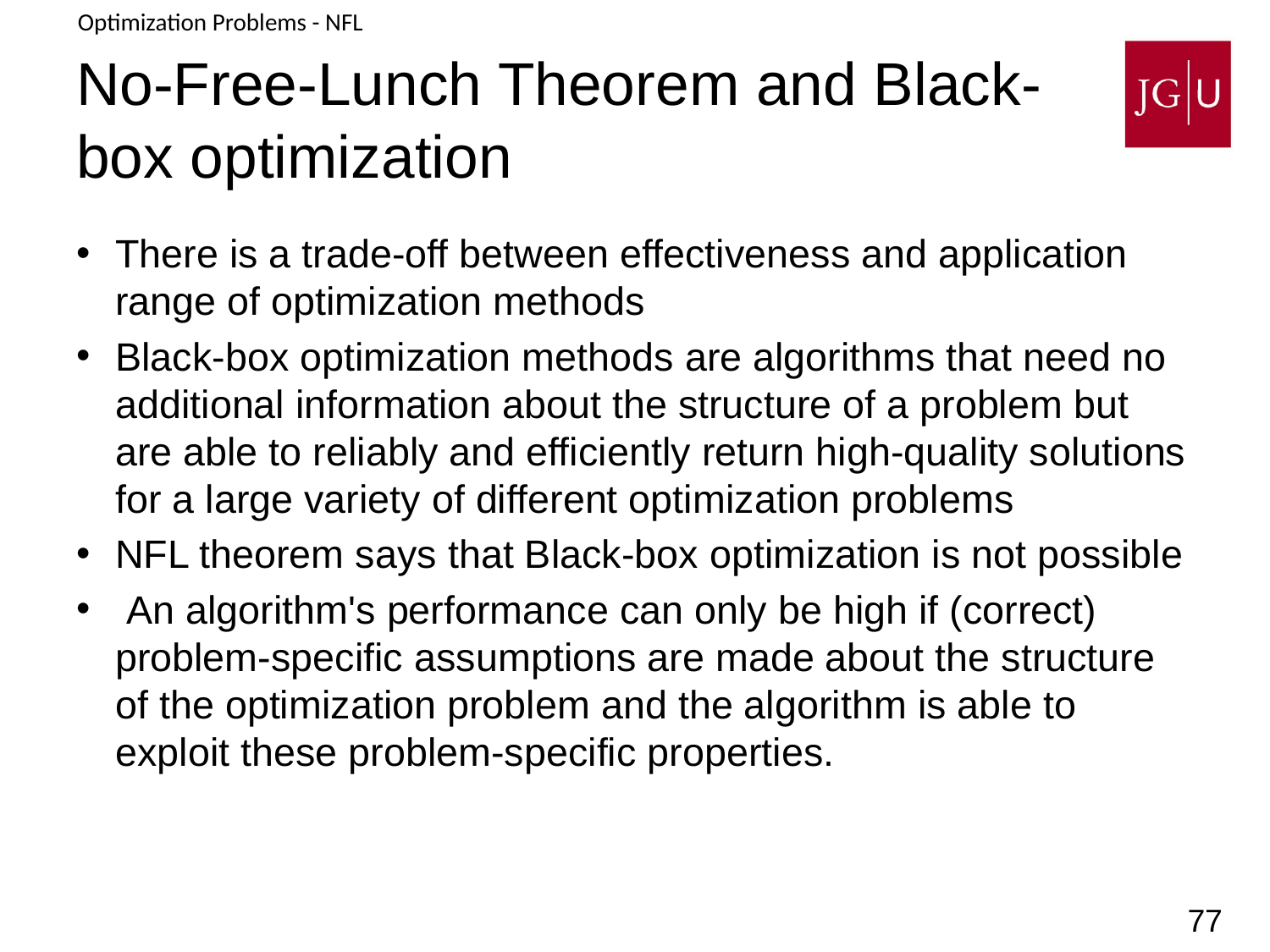

Optimization Problems - NFL
# No-Free-Lunch Theorem and Black-box optimization
There is a trade-off between effectiveness and application range of optimization methods
Black-box optimization methods are algorithms that need no additional information about the structure of a problem but are able to reliably and efficiently return high-quality solutions for a large variety of different optimization problems
NFL theorem says that Black-box optimization is not possible
 An algorithm's performance can only be high if (correct) problem-specific assumptions are made about the structure of the optimization problem and the algorithm is able to exploit these problem-specific properties.